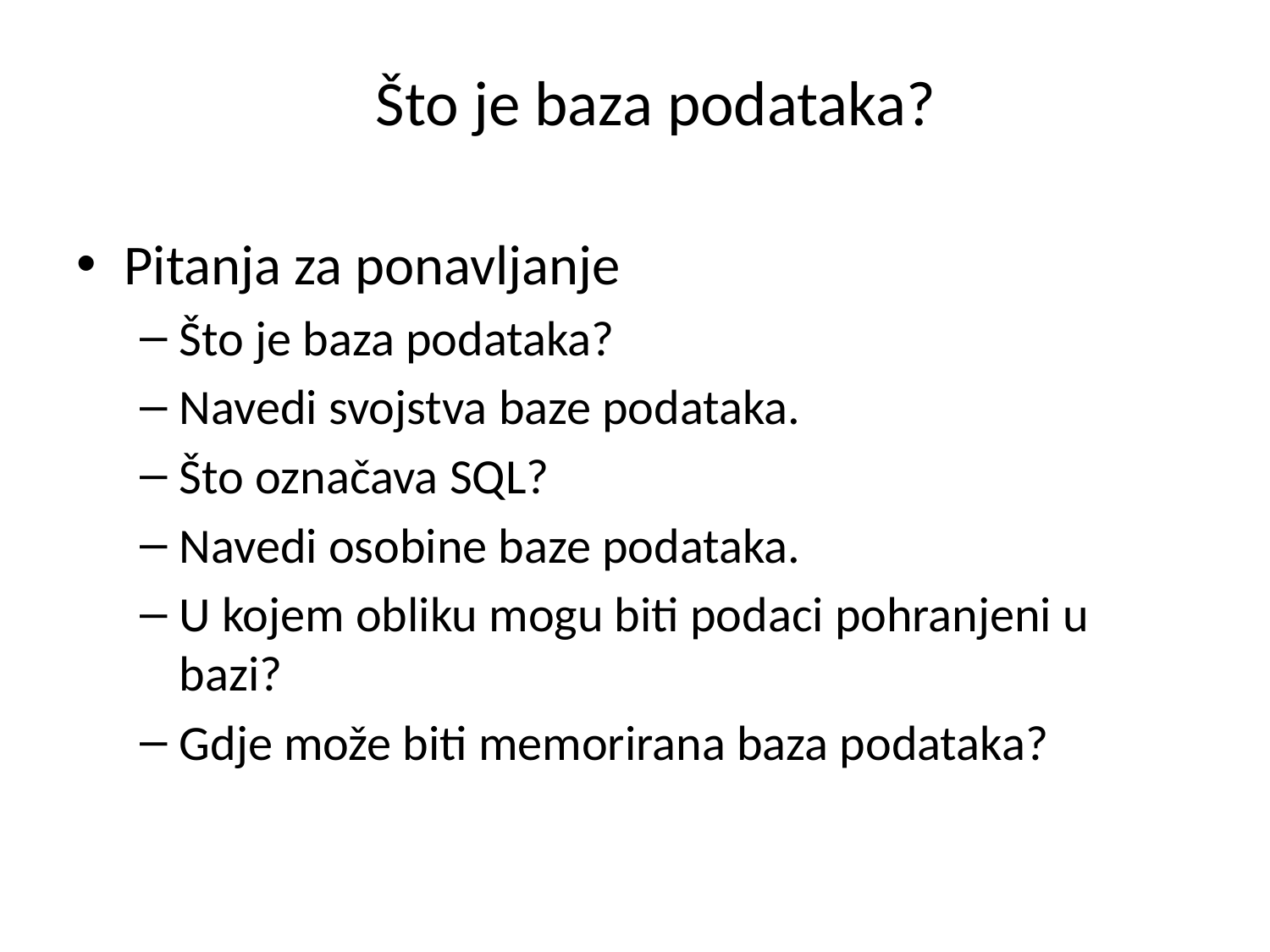

Što je baza podataka?
Pitanja za ponavljanje
Što je baza podataka?
Navedi svojstva baze podataka.
Što označava SQL?
Navedi osobine baze podataka.
U kojem obliku mogu biti podaci pohranjeni u bazi?
Gdje može biti memorirana baza podataka?